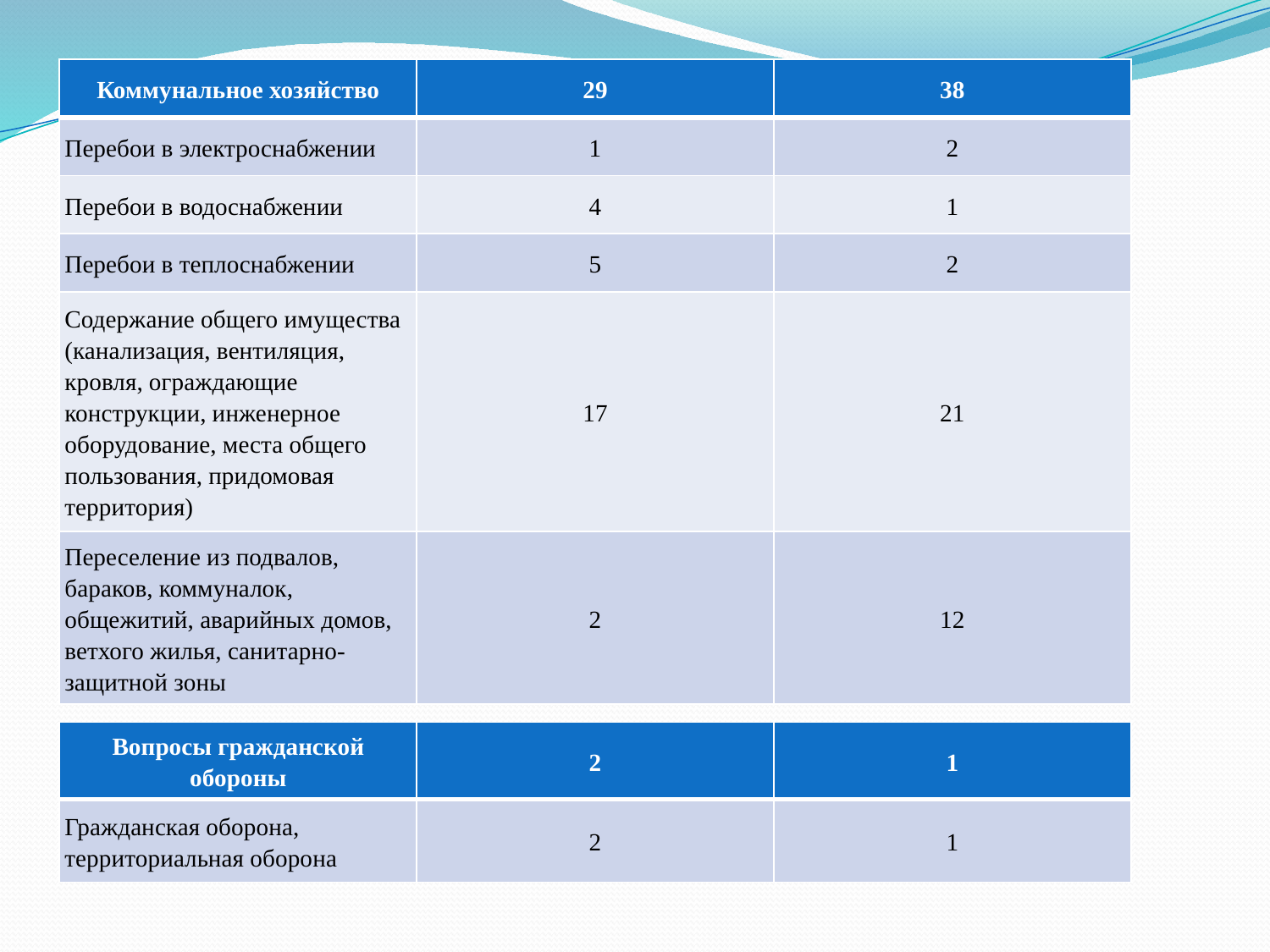

| Коммунальное хозяйство | 29 | 38 |
| --- | --- | --- |
| Перебои в электроснабжении | 1 | 2 |
| Перебои в водоснабжении | 4 | 1 |
| Перебои в теплоснабжении | 5 | 2 |
| Содержание общего имущества (канализация, вентиляция, кровля, ограждающие конструкции, инженерное оборудование, места общего пользования, придомовая территория) | 17 | 21 |
| Переселение из подвалов, бараков, коммуналок, общежитий, аварийных домов, ветхого жилья, санитарно-защитной зоны | 2 | 12 |
| Вопросы гражданской обороны | 2 | 1 |
| --- | --- | --- |
| Гражданская оборона, территориальная оборона | 2 | 1 |